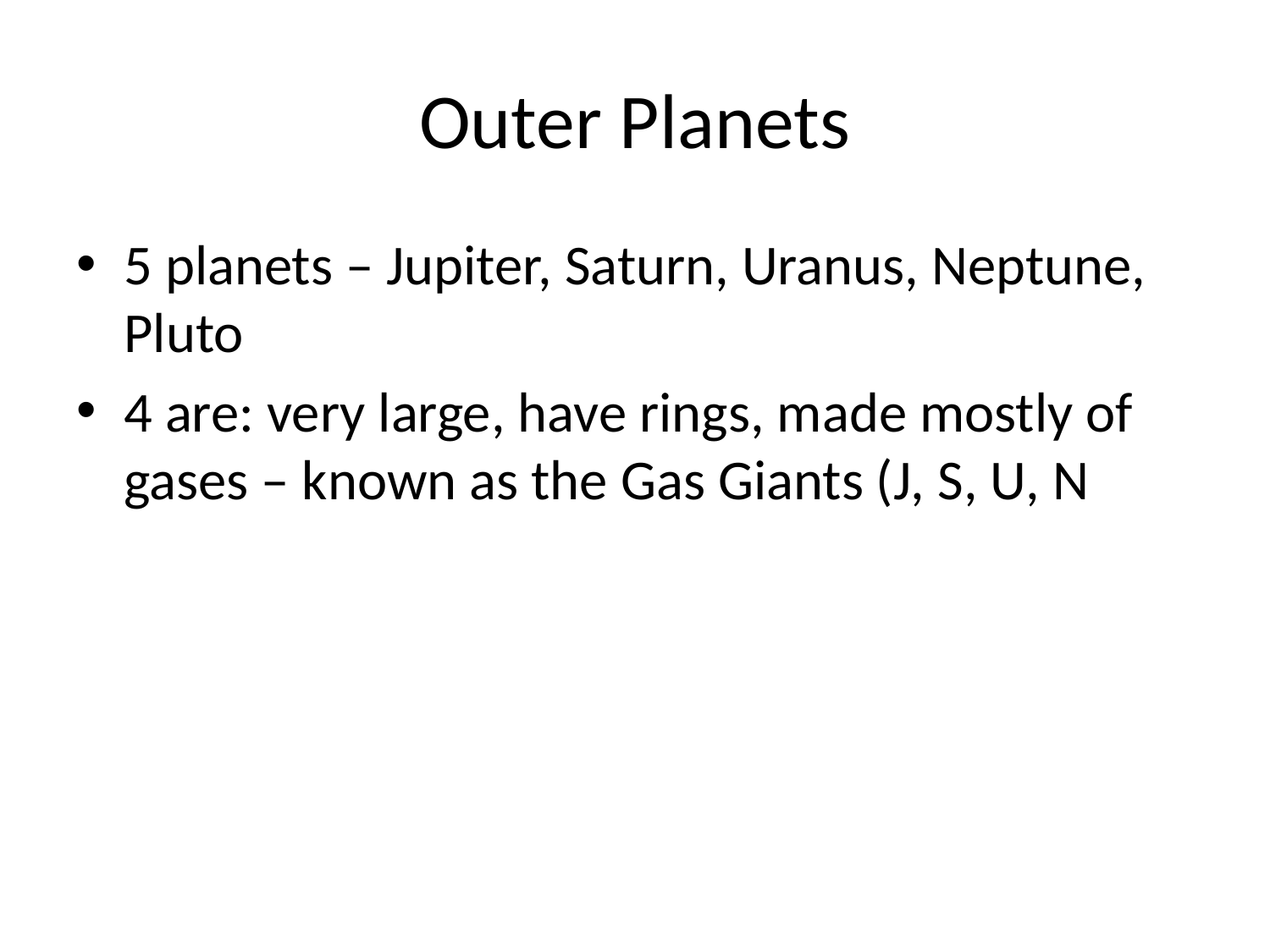

# Outer Planets
5 planets – Jupiter, Saturn, Uranus, Neptune, Pluto
4 are: very large, have rings, made mostly of gases – known as the Gas Giants (J, S, U, N